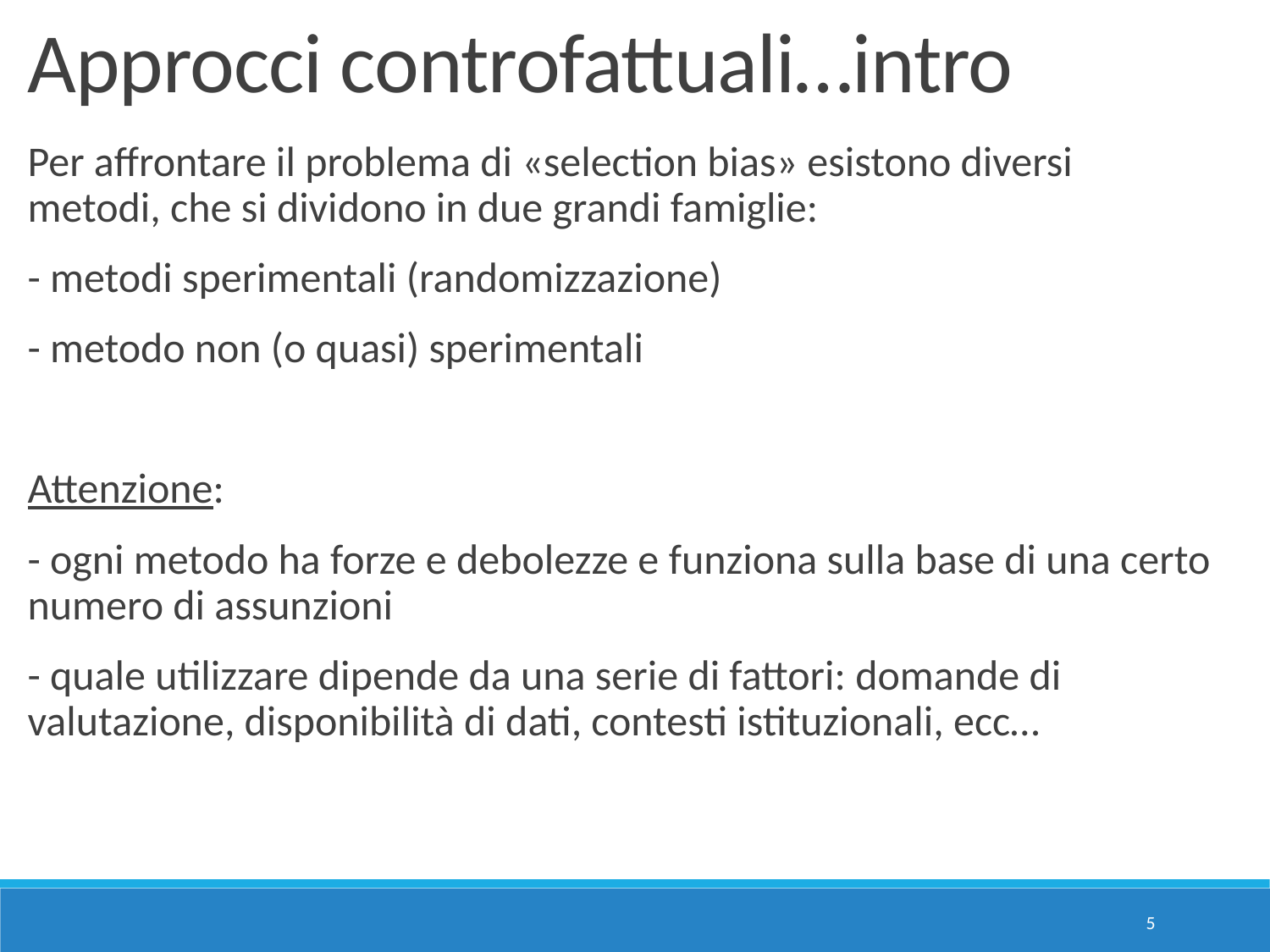

Approcci controfattuali…intro
Per affrontare il problema di «selection bias» esistono diversi metodi, che si dividono in due grandi famiglie:
- metodi sperimentali (randomizzazione)
- metodo non (o quasi) sperimentali

Attenzione:
- ogni metodo ha forze e debolezze e funziona sulla base di una certo numero di assunzioni
- quale utilizzare dipende da una serie di fattori: domande di valutazione, disponibilità di dati, contesti istituzionali, ecc…
5